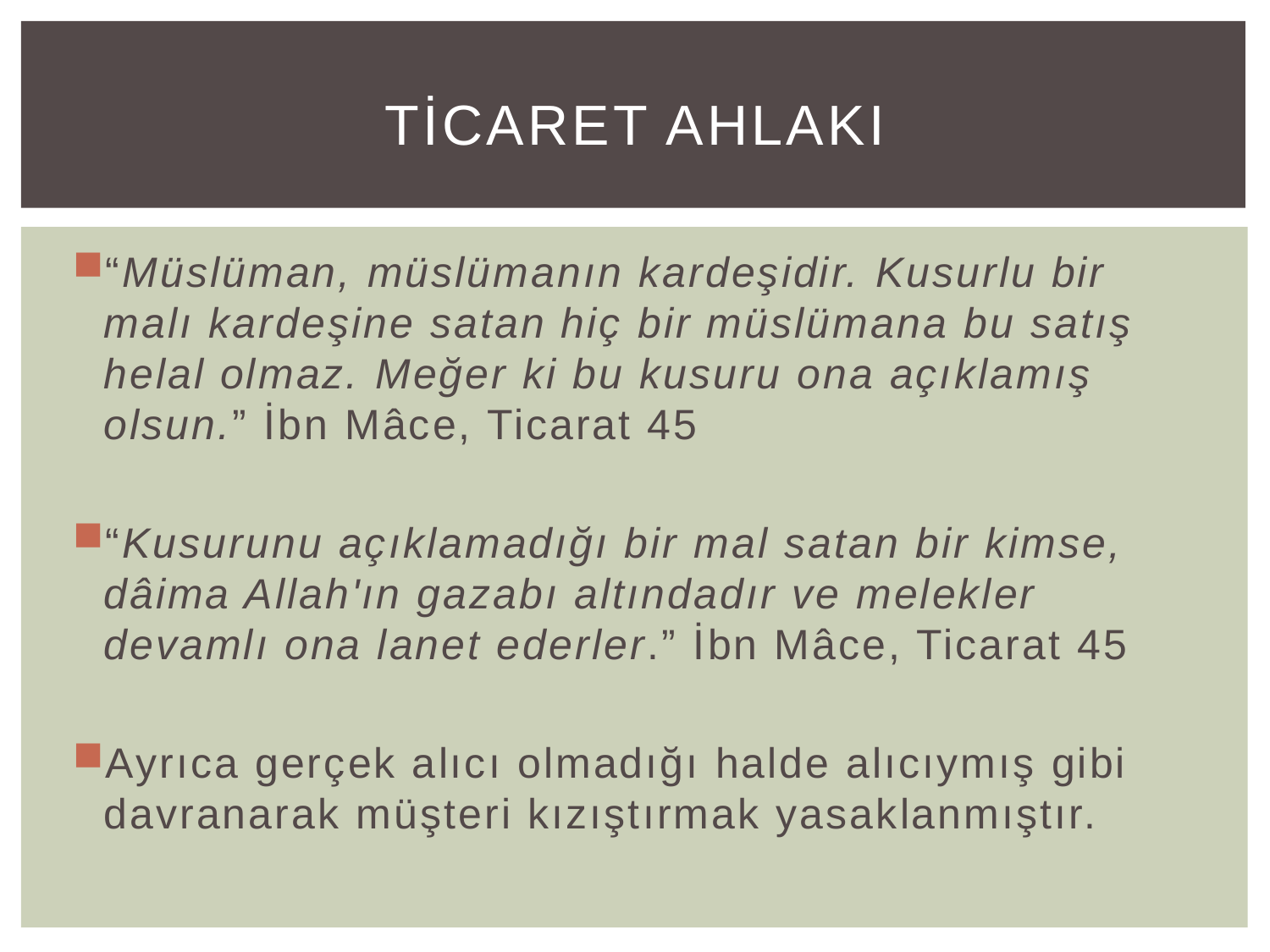

# Ticaret ahlakı
“Müslüman, müslümanın kardeşidir. Kusurlu bir malı kar­deşine satan hiç bir müslümana bu satış helal olmaz. Meğer ki bu kusuru ona açıklamış olsun.” İbn Mâce, Ticarat 45

“Kusurunu açıklamadığı bir mal satan bir kimse, dâima Allah'ın gazabı altındadır ve melekler devamlı ona lanet ederler.” İbn Mâce, Ticarat 45

Ayrıca gerçek alıcı olmadığı halde alıcıymış gibi davranarak müşteri kızıştırmak yasaklanmıştır.